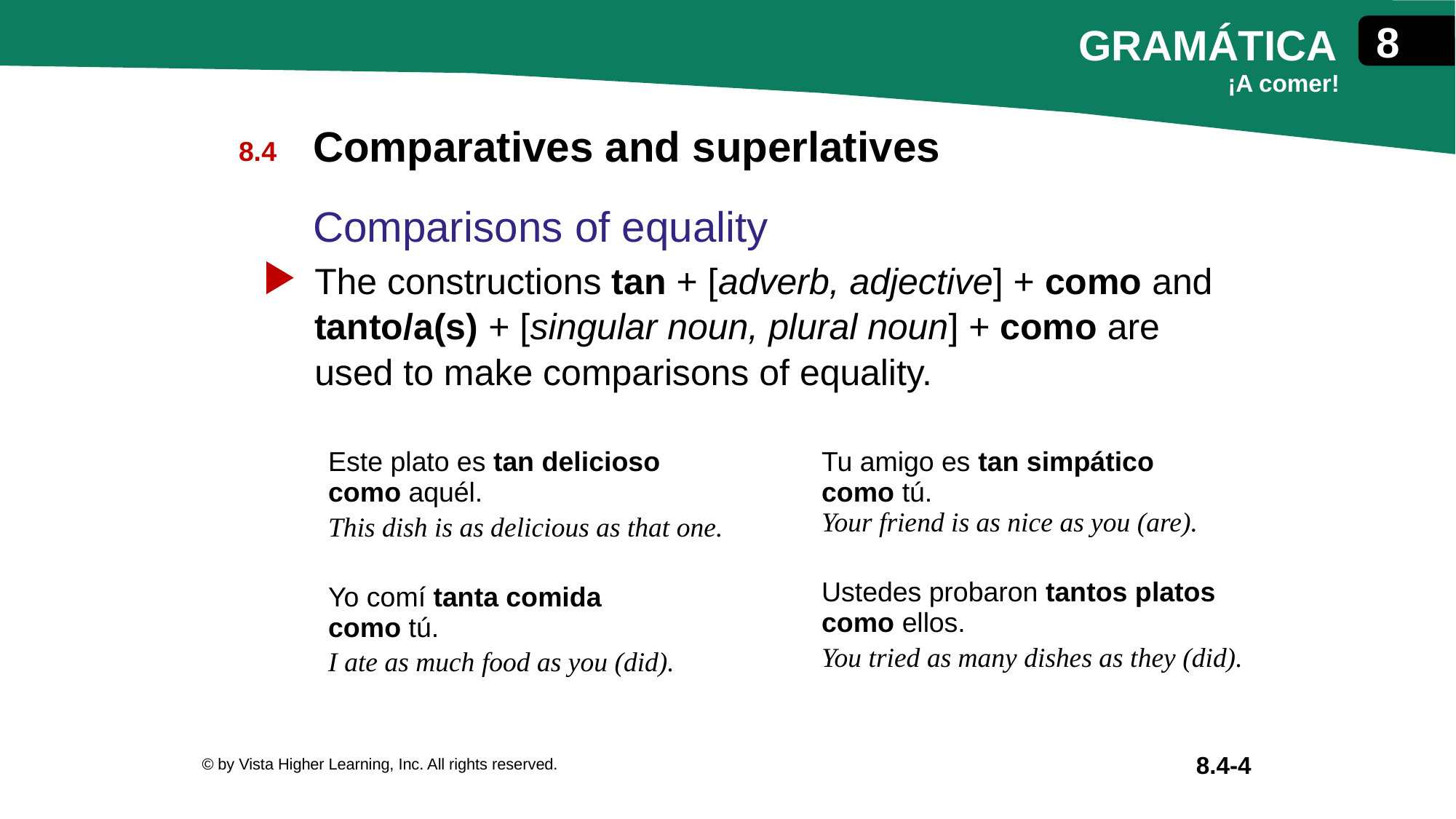

Comparatives and superlatives
Comparisons of equality
The constructions tan + [adverb, adjective] + como and tanto/a(s) + [singular noun, plural noun] + como are used to make comparisons of equality.

| Este plato es tan delicioso como aquél. This dish is as delicious as that one. Yo comí tanta comida como tú. I ate as much food as you (did). | Tu amigo es tan simpático como tú. Your friend is as nice as you (are). Ustedes probaron tantos platos como ellos. You tried as many dishes as they (did). |
| --- | --- |
© by Vista Higher Learning, Inc. All rights reserved.
8.4-4